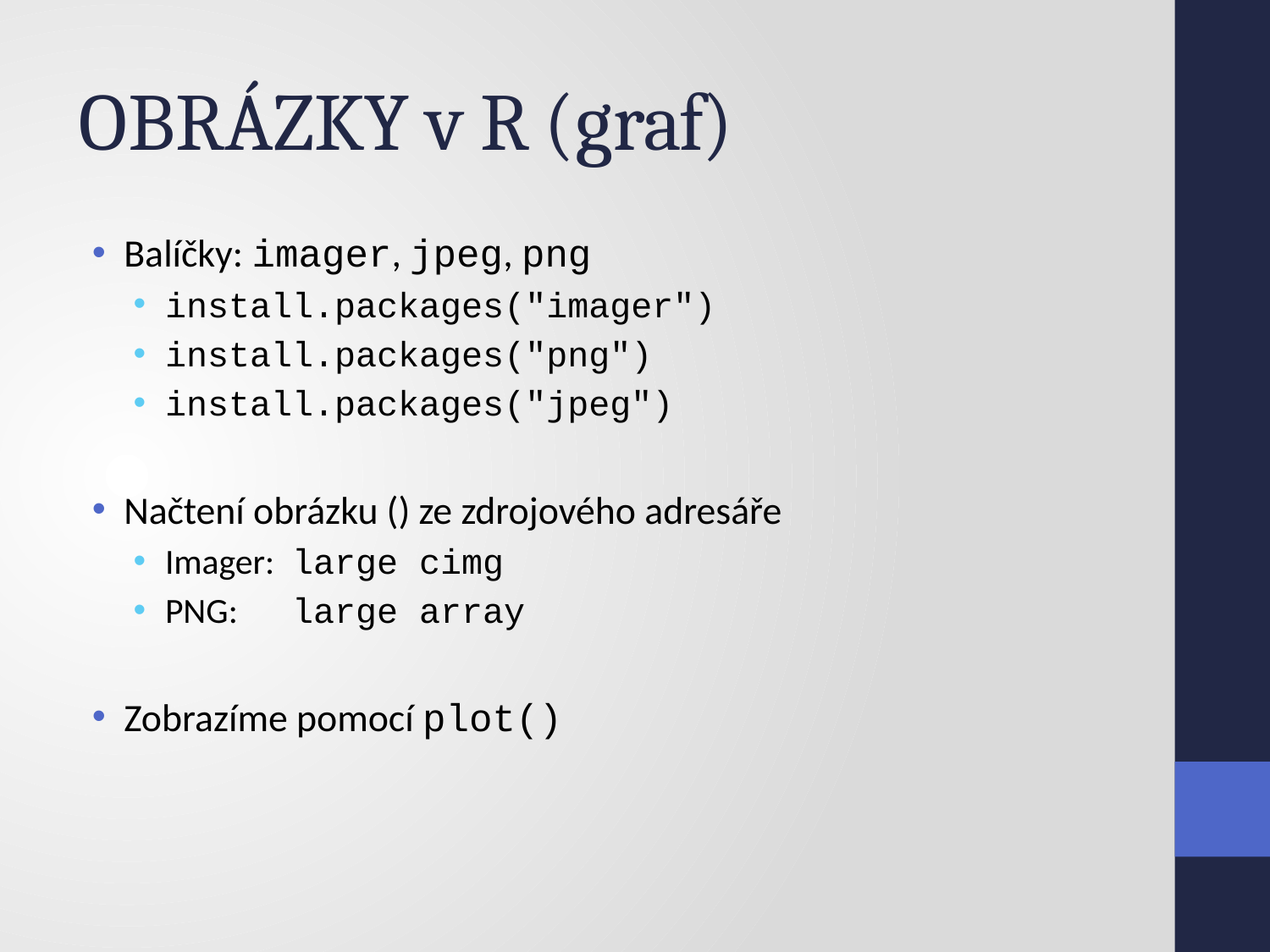

# OBRÁZKY v R (graf)
Balíčky: imager, jpeg, png
install.packages("imager")
install.packages("png")
install.packages("jpeg")

Načtení obrázku () ze zdrojového adresáře
Imager:	large cimg
PNG:	large array

Zobrazíme pomocí plot()